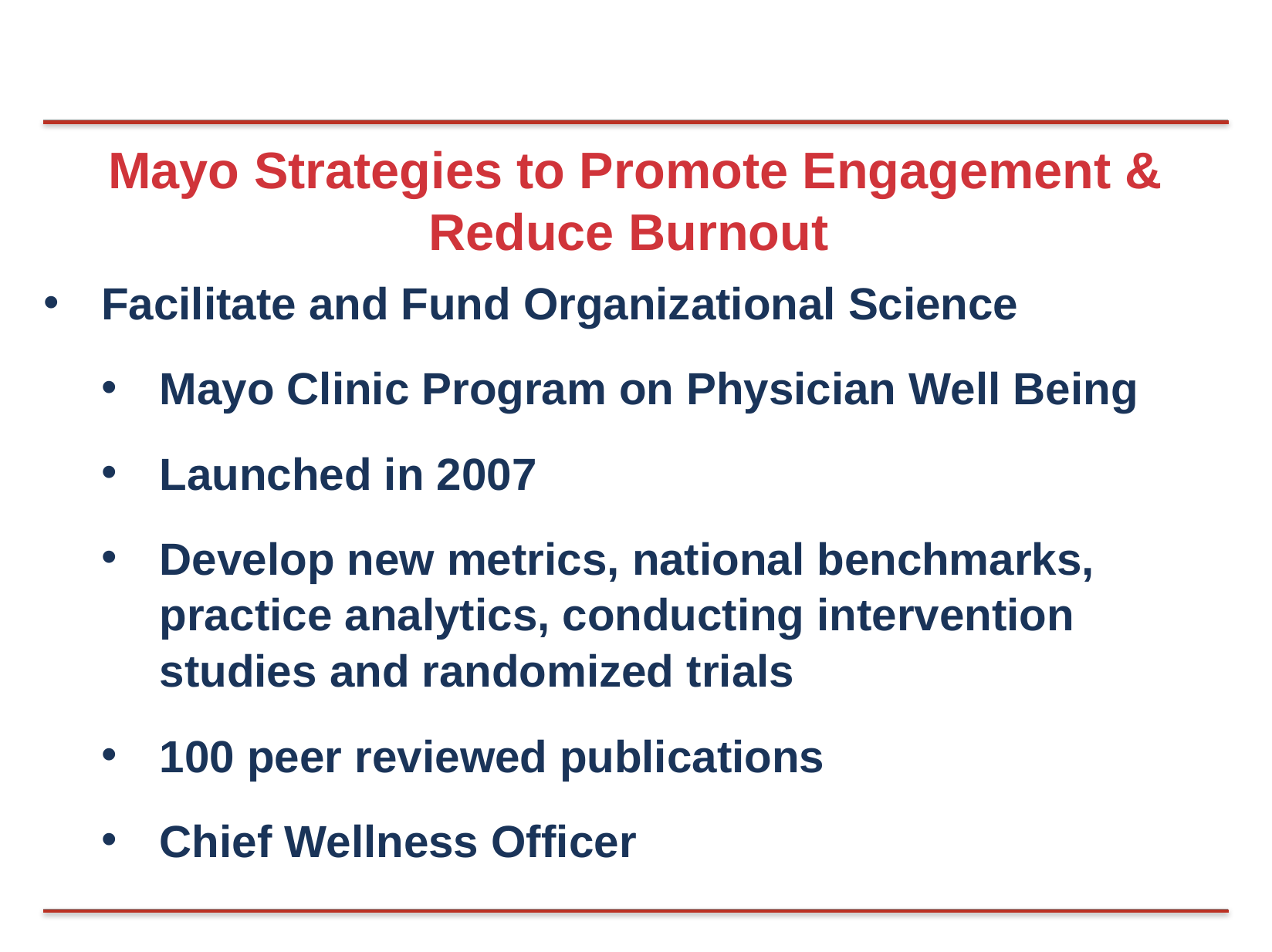

# Mayo Strategies to Promote Engagement & Reduce Burnout
Facilitate and Fund Organizational Science
Mayo Clinic Program on Physician Well Being
Launched in 2007
Develop new metrics, national benchmarks, practice analytics, conducting intervention studies and randomized trials
100 peer reviewed publications
Chief Wellness Officer